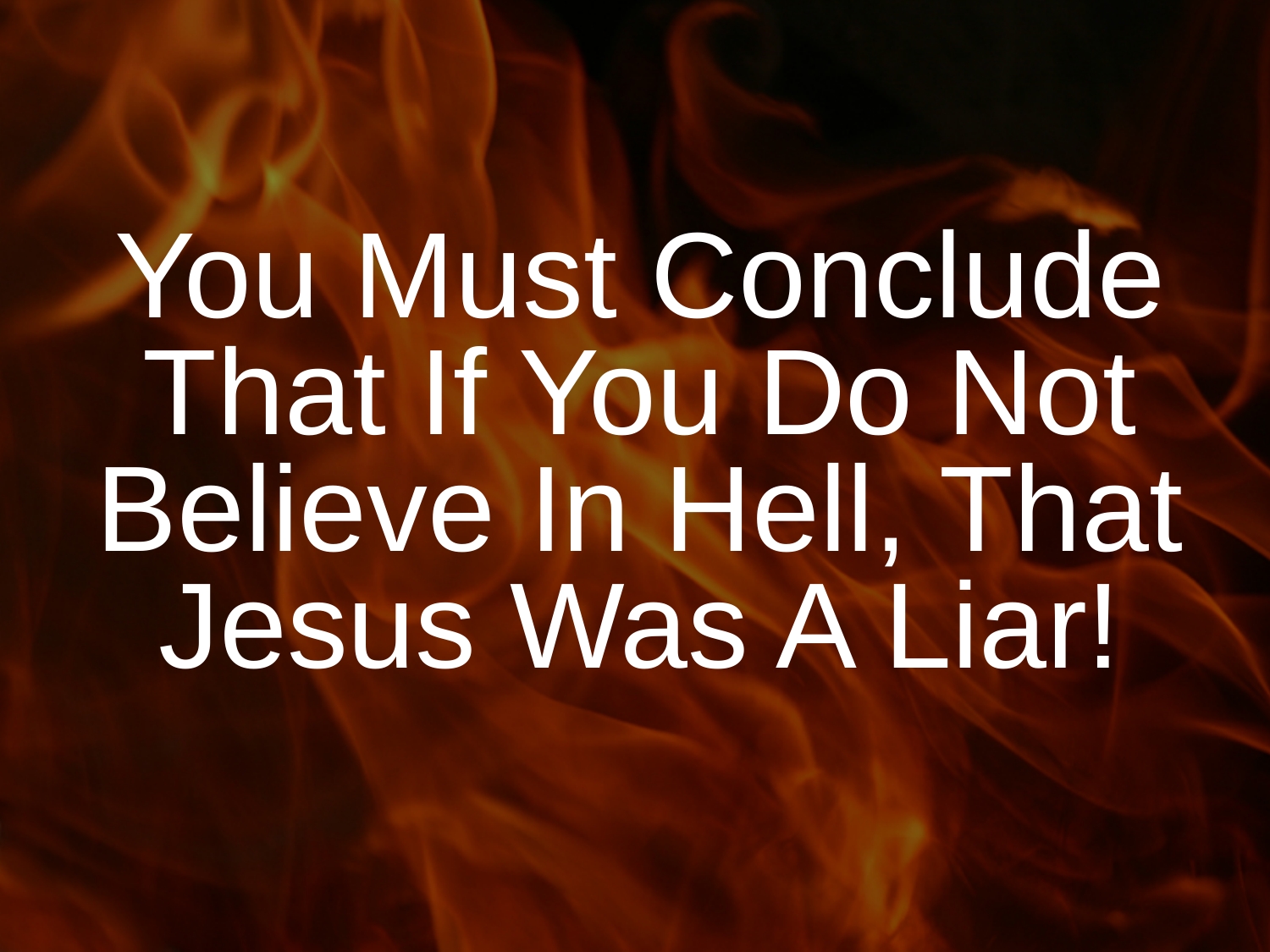

You Must Conclude That If You Do Not Believe In Hell, That Jesus Was A Liar!